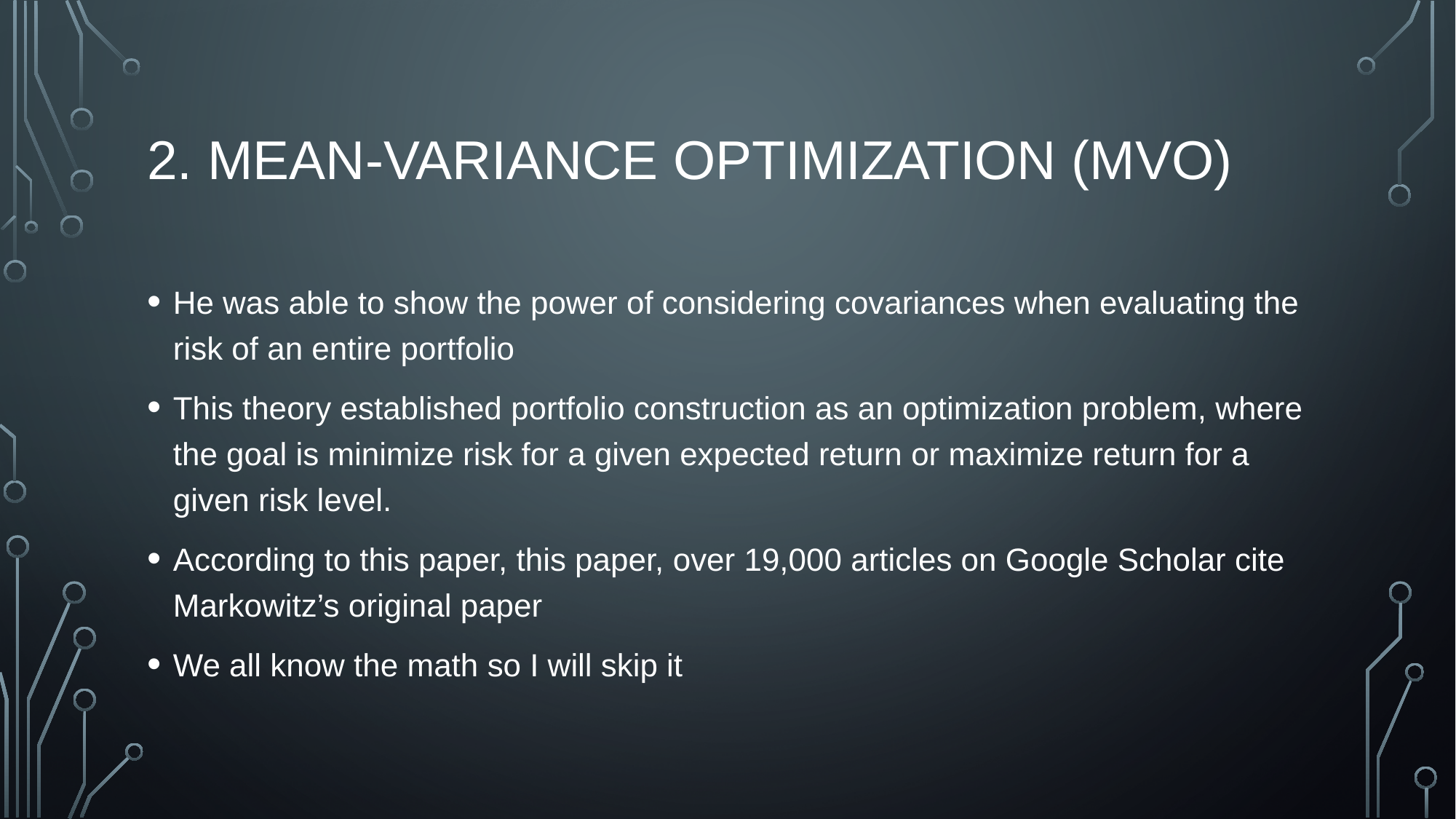

# 2. Mean-Variance Optimization (MVO)
He was able to show the power of considering covariances when evaluating the risk of an entire portfolio
This theory established portfolio construction as an optimization problem, where the goal is minimize risk for a given expected return or maximize return for a given risk level.
According to this paper, this paper, over 19,000 articles on Google Scholar cite Markowitz’s original paper
We all know the math so I will skip it